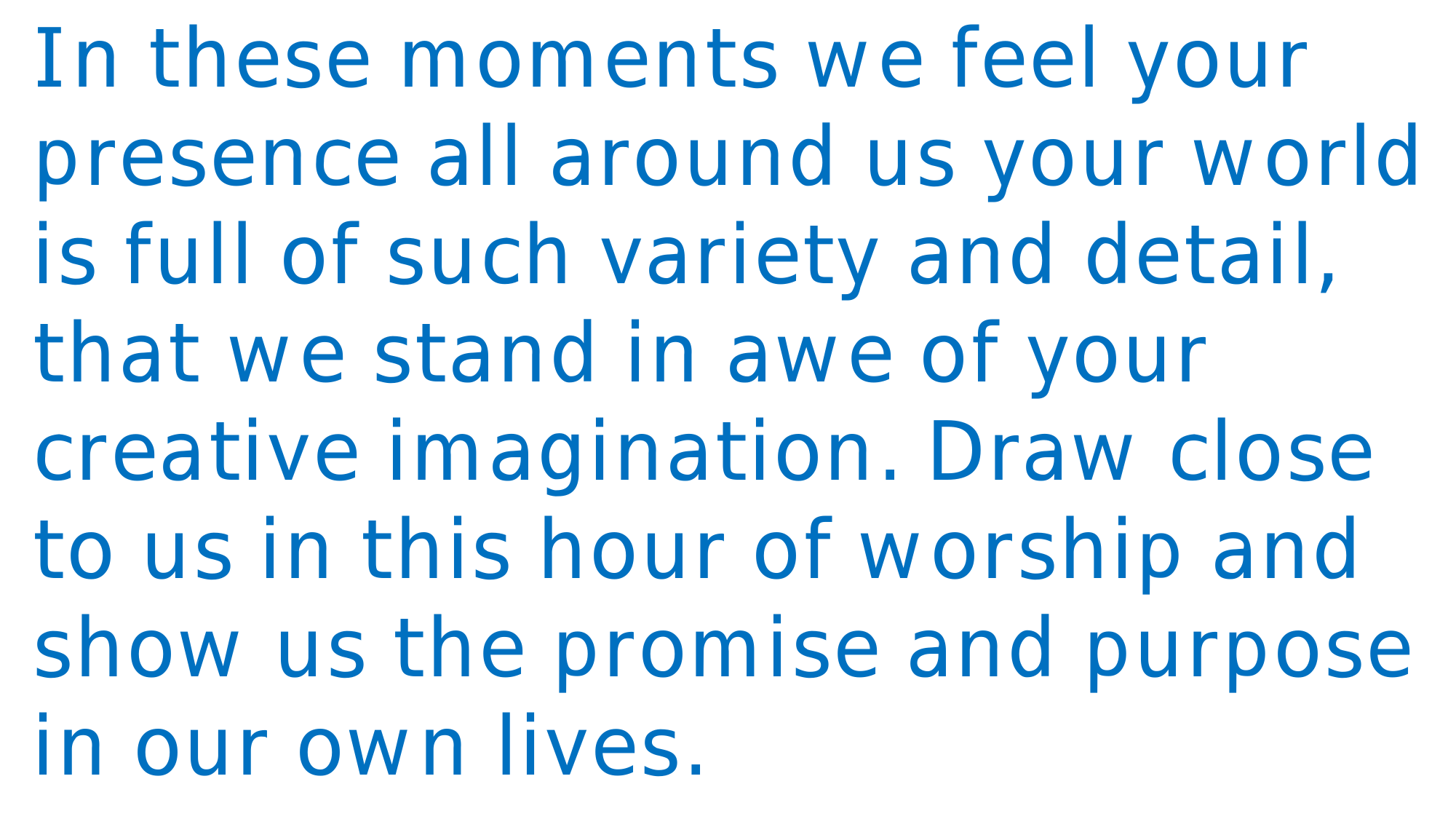

In these moments we feel your
 presence all around us your world
 is full of such variety and detail,
 that	we stand in awe of your
 creative imagination. Draw close
 to us in this hour of worship and
 show us the promise and purpose
 in our own lives.